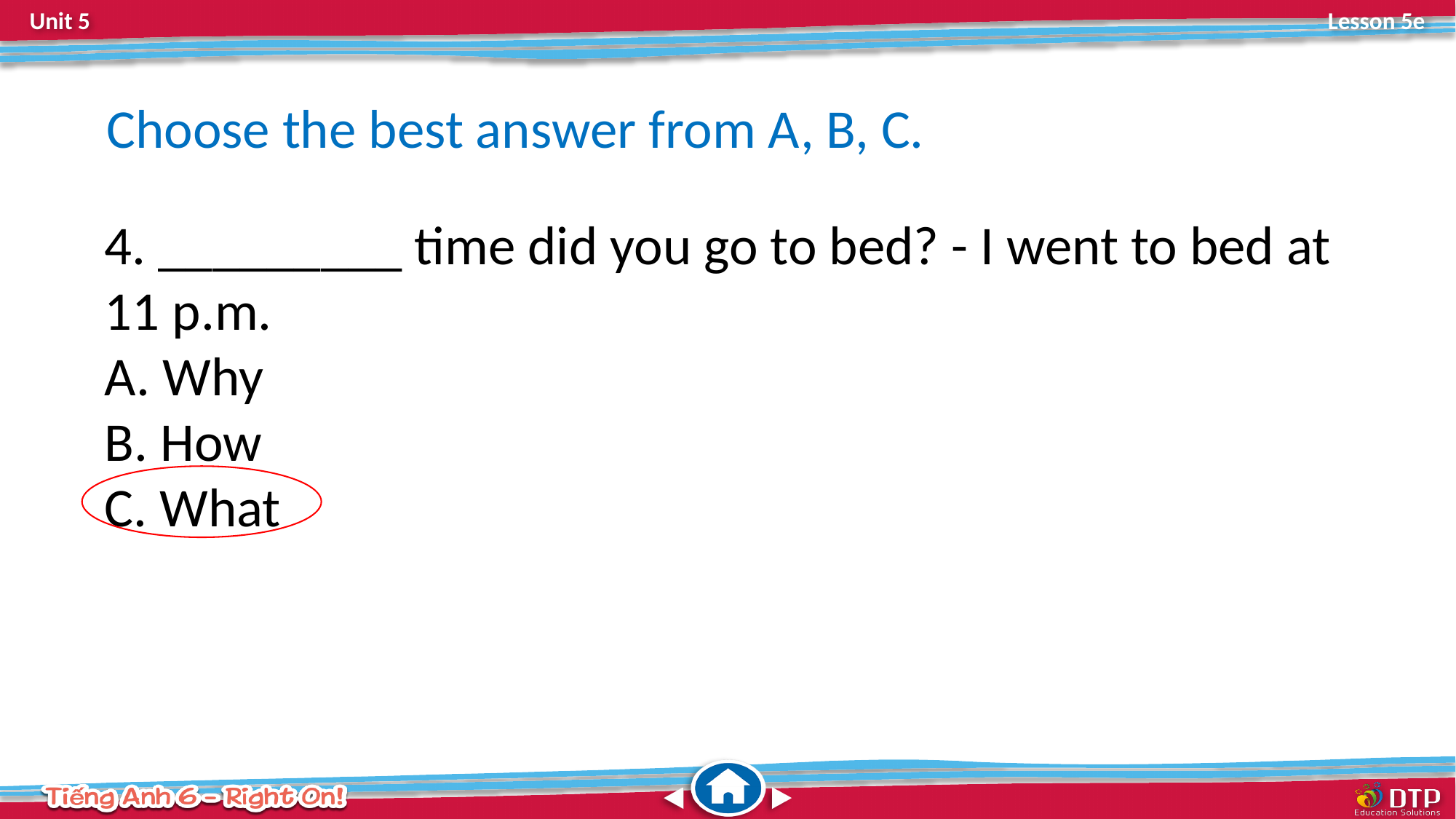

Choose the best answer from A, B, C.
4. _________ time did you go to bed? - I went to bed at 11 p.m.
 Why
 How
 What